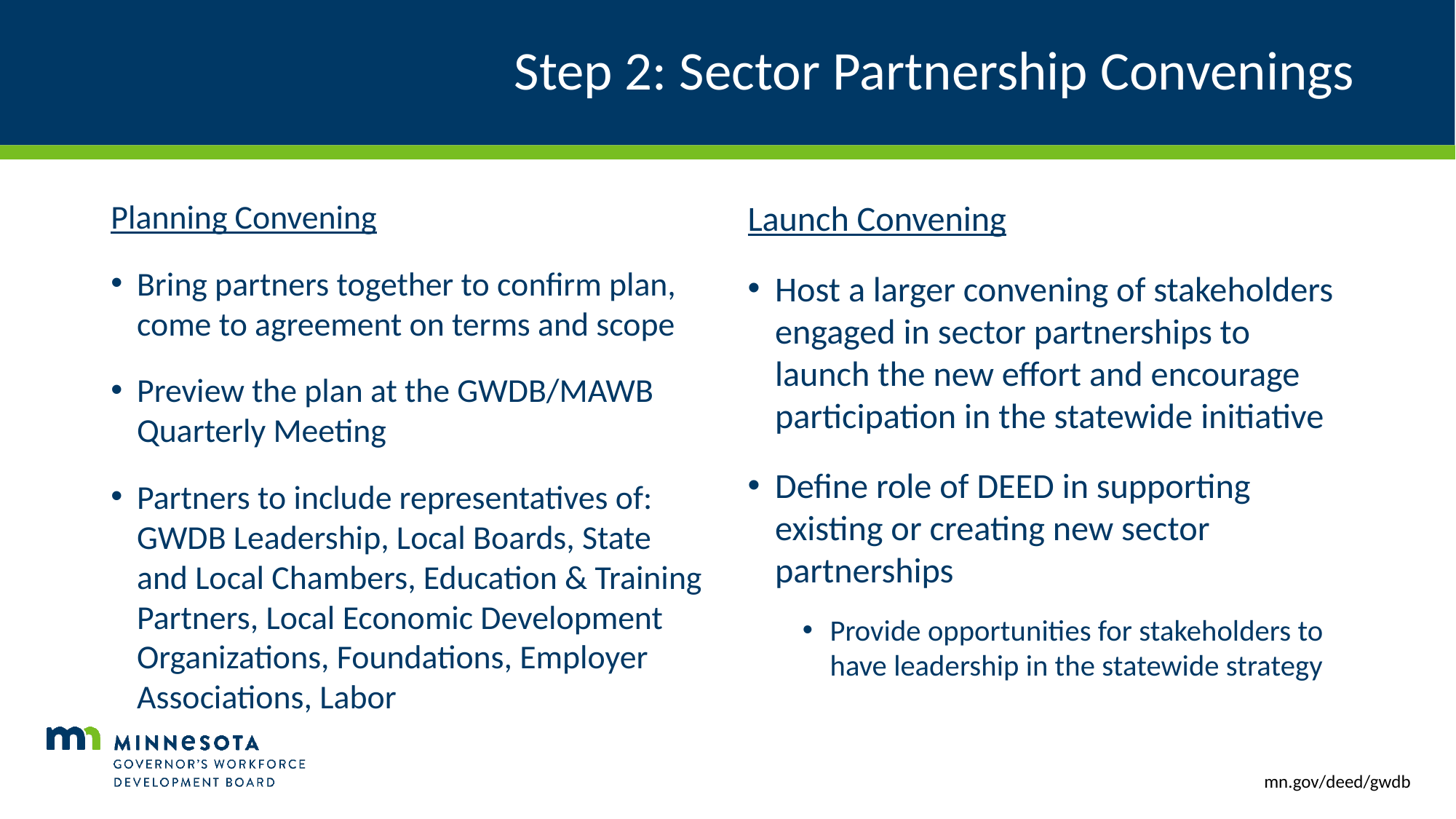

# Step 2: Sector Partnership Convenings
Planning Convening
Bring partners together to confirm plan, come to agreement on terms and scope
Preview the plan at the GWDB/MAWB Quarterly Meeting
Partners to include representatives of: GWDB Leadership, Local Boards, State and Local Chambers, Education & Training Partners, Local Economic Development Organizations, Foundations, Employer Associations, Labor
Launch Convening
Host a larger convening of stakeholders engaged in sector partnerships to launch the new effort and encourage participation in the statewide initiative
Define role of DEED in supporting existing or creating new sector partnerships
Provide opportunities for stakeholders to have leadership in the statewide strategy
mn.gov/deed/gwdb